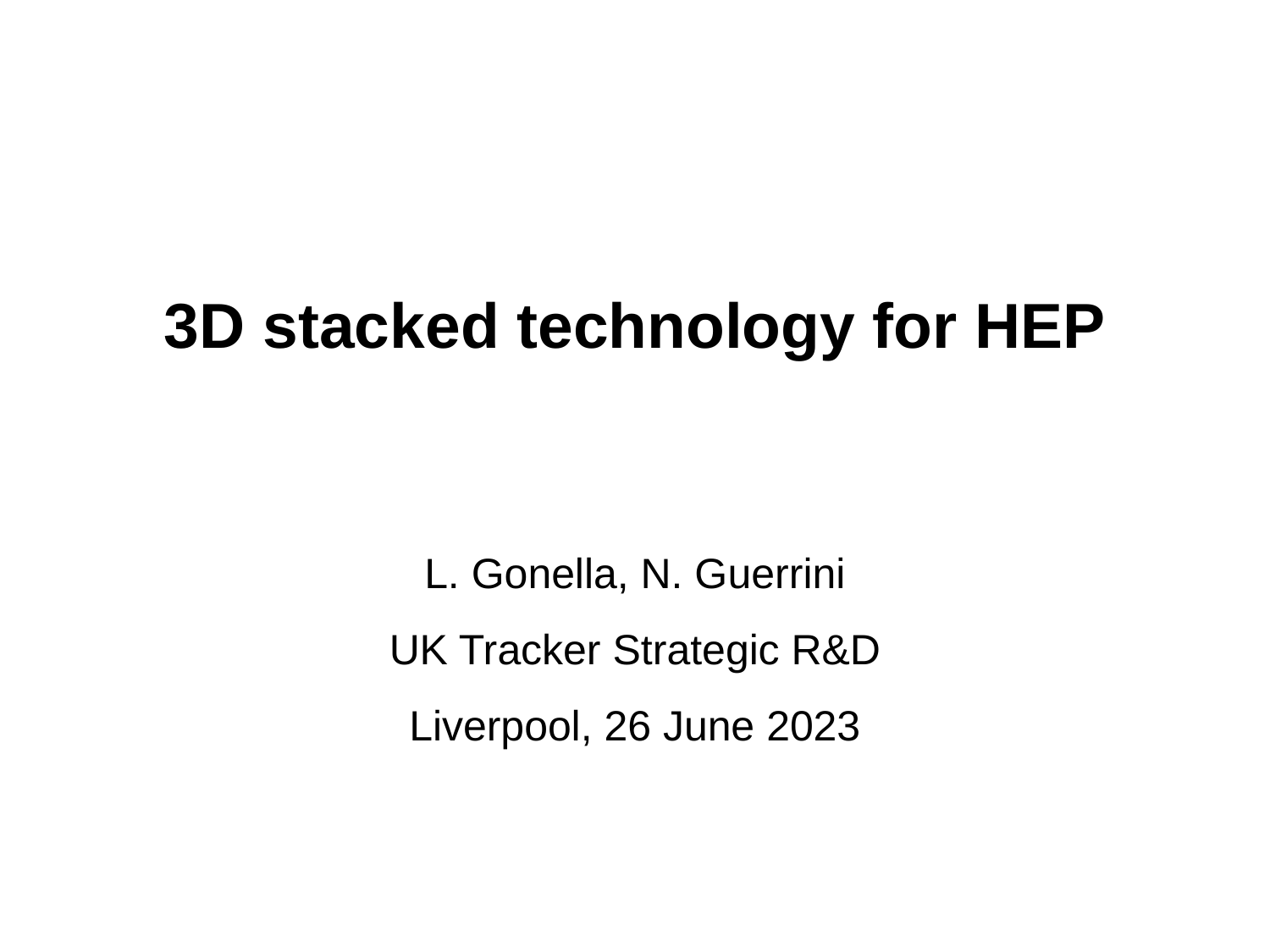

# 3D stacked technology for HEP
L. Gonella, N. Guerrini
UK Tracker Strategic R&D
Liverpool, 26 June 2023